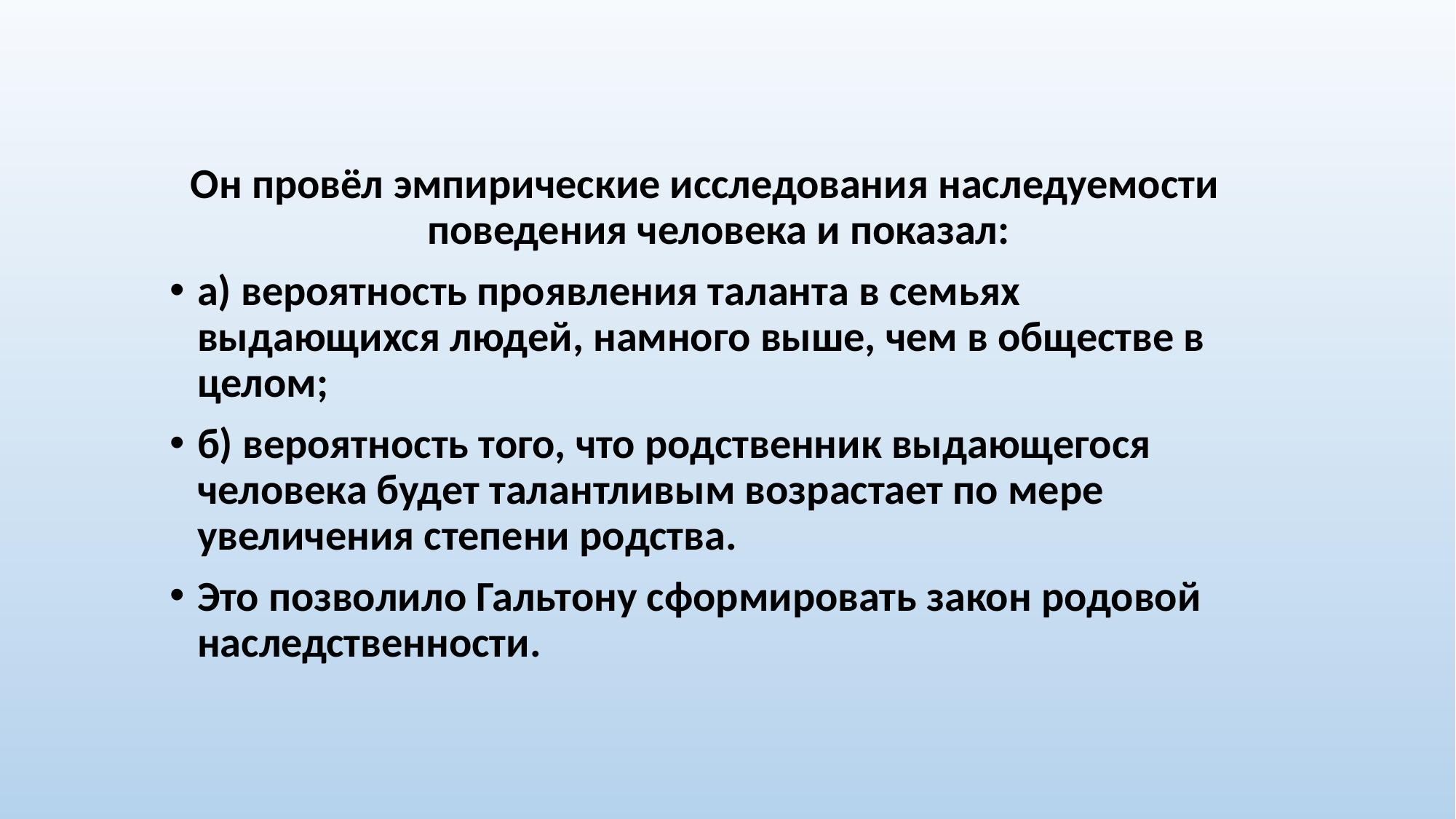

Он провёл эмпирические исследования наследуемости поведения человека и показал:
а) вероятность проявления таланта в семьях выдающихся людей, намного выше, чем в обществе в целом;
б) вероятность того, что родственник выдающегося  человека будет талантливым возрастает по мере увеличения степени родства.
Это позволило Гальтону сформировать закон родовой наследственности.